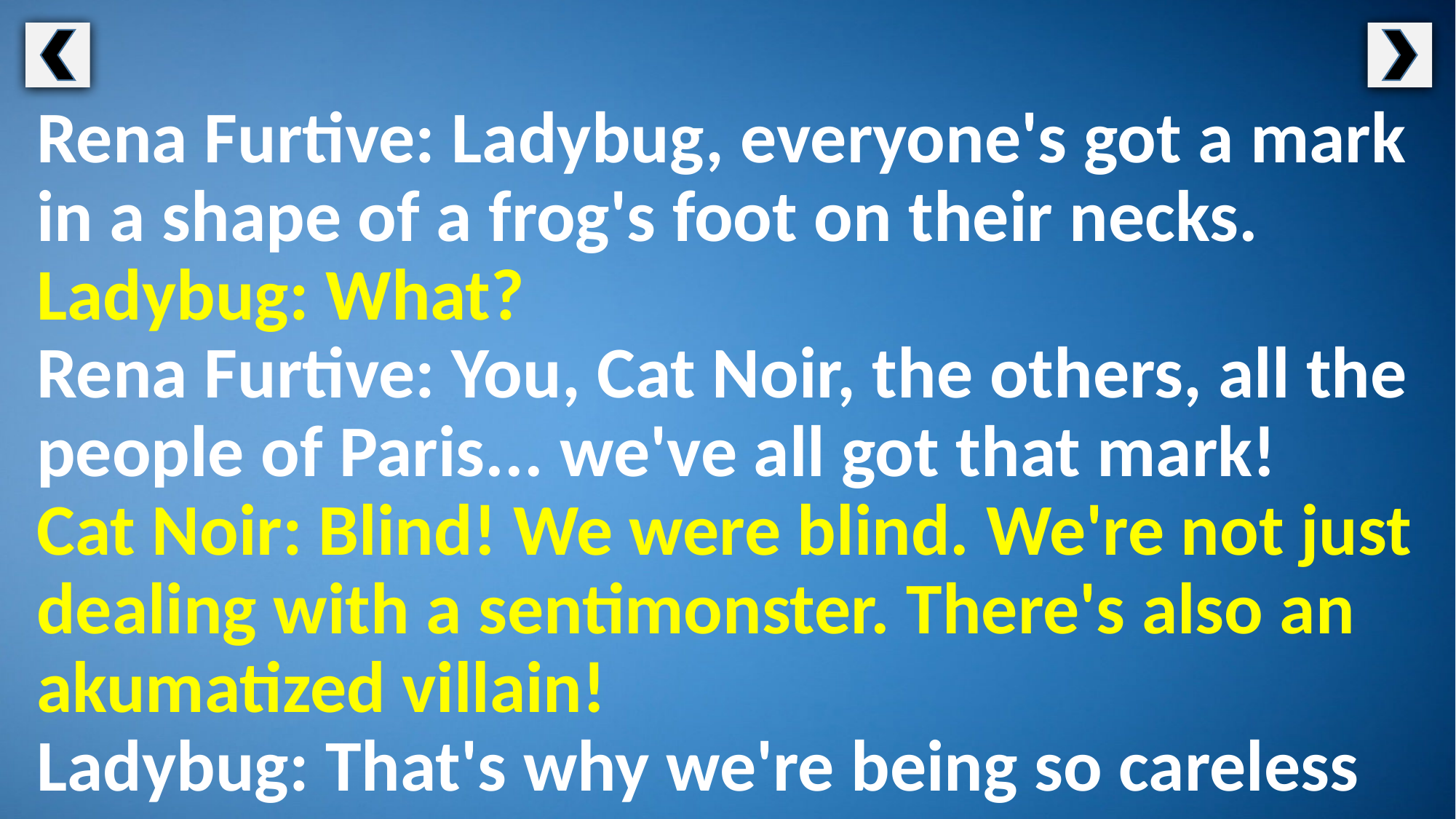

Rena Furtive: Ladybug, everyone's got a mark in a shape of a frog's foot on their necks.
Ladybug: What?
Rena Furtive: You, Cat Noir, the others, all the people of Paris... we've all got that mark!
Cat Noir: Blind! We were blind. We're not just dealing with a sentimonster. There's also an akumatized villain!
Ladybug: That's why we're being so careless